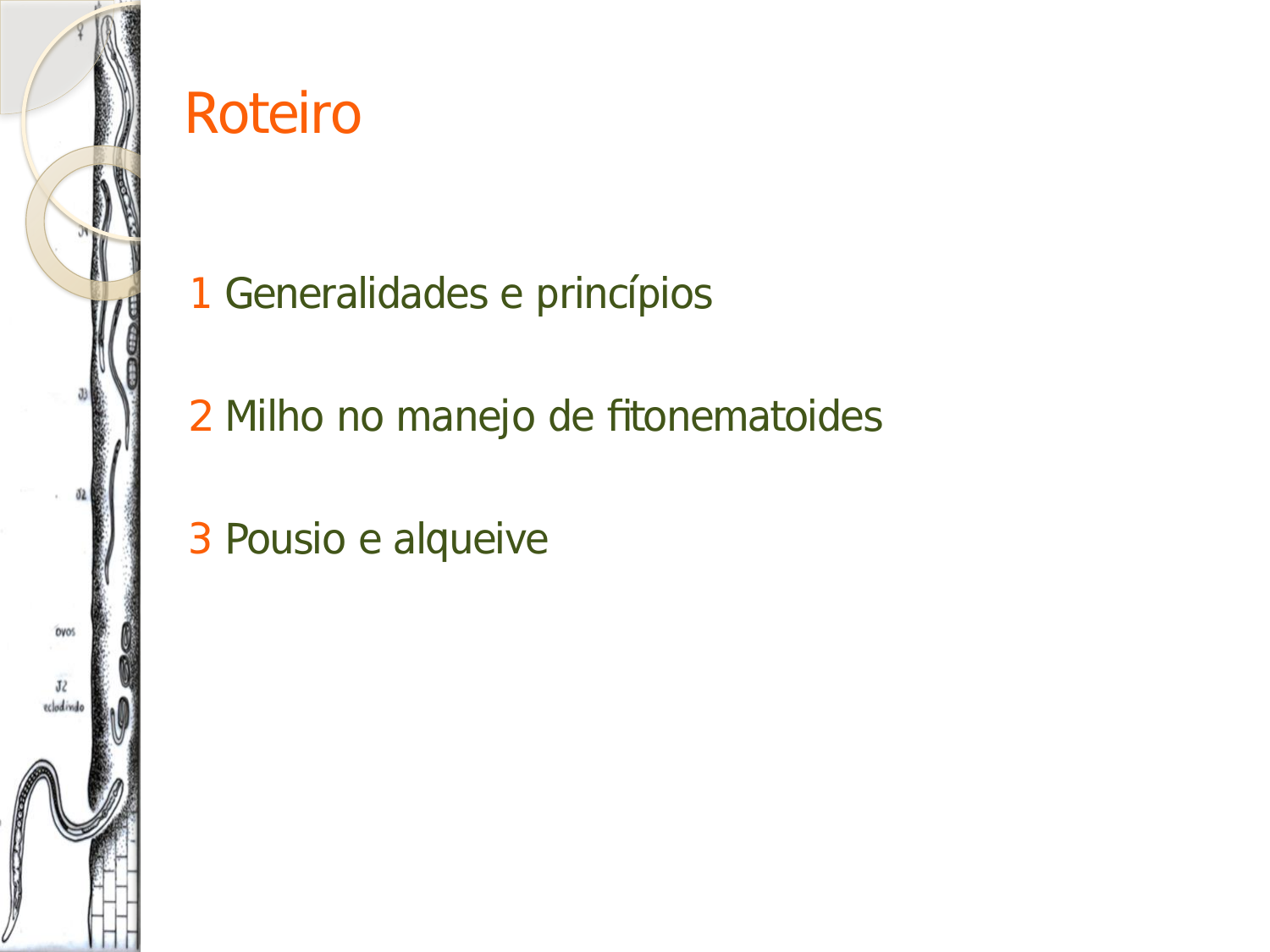

# Roteiro

1 Generalidades e princípios

2 Milho no manejo de fitonematoides

3 Pousio e alqueive